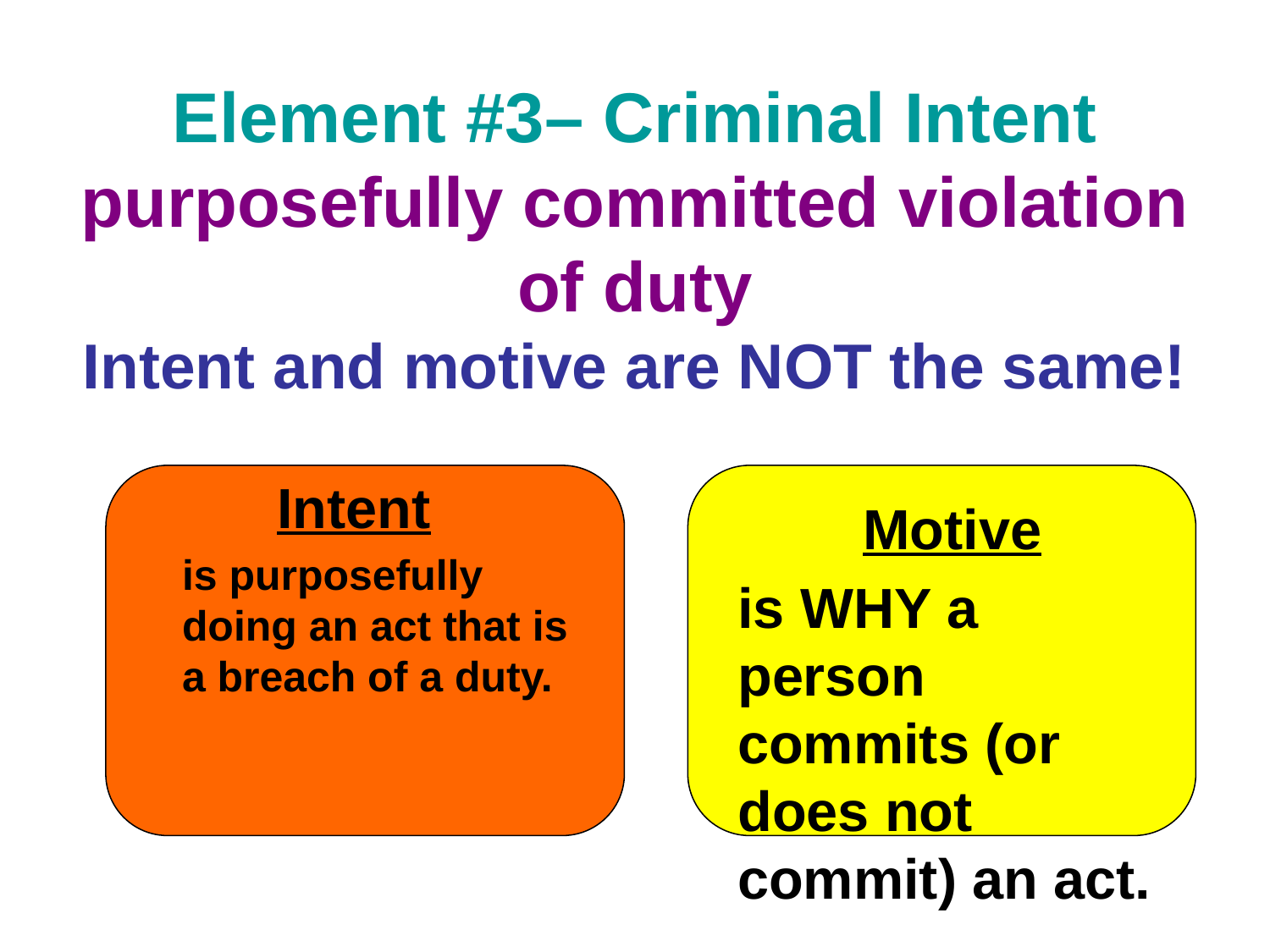

# Element #3– Criminal Intent purposefully committed violation of duty Intent and motive are NOT the same!
	        Intent
	is purposefully doing an act that is a breach of a duty.

	        Motive
	is WHY a person commits (or does not commit) an act.